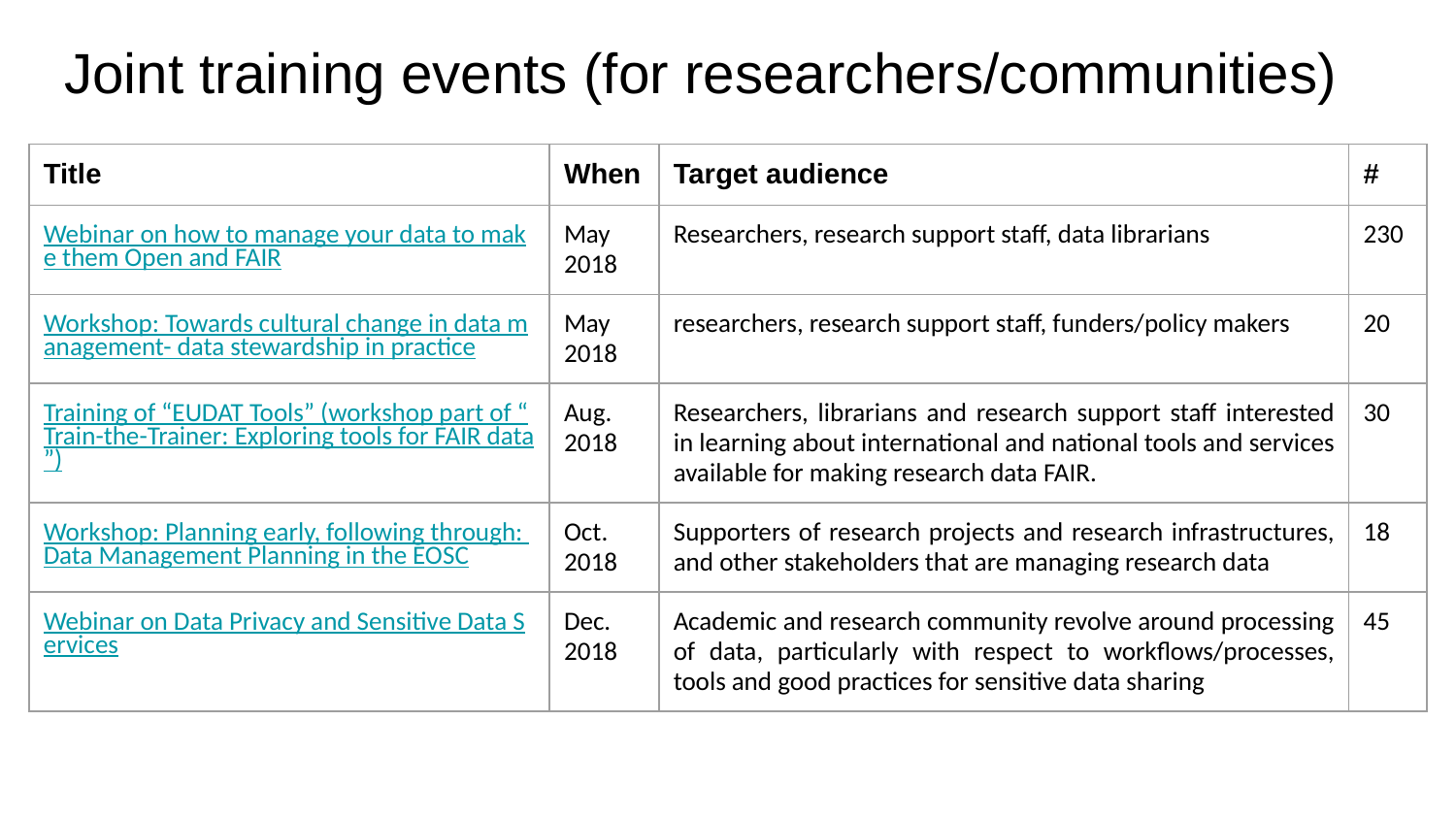

# Joint training events (for researchers/communities)
| Title | When | Target audience | # |
| --- | --- | --- | --- |
| Webinar on how to manage your data to make them Open and FAIR | May 2018 | Researchers, research support staff, data librarians | 230 |
| Workshop: Towards cultural change in data management- data stewardship in practice | May 2018 | researchers, research support staff, funders/policy makers | 20 |
| Training of “EUDAT Tools” (workshop part of “Train-the-Trainer: Exploring tools for FAIR data”) | Aug. 2018 | Researchers, librarians and research support staff interested in learning about international and national tools and services available for making research data FAIR. | 30 |
| Workshop: Planning early, following through: Data Management Planning in the EOSC | Oct. 2018 | Supporters of research projects and research infrastructures, and other stakeholders that are managing research data | 18 |
| Webinar on Data Privacy and Sensitive Data Services | Dec. 2018 | Academic and research community revolve around processing of data, particularly with respect to workflows/processes, tools and good practices for sensitive data sharing | 45 |